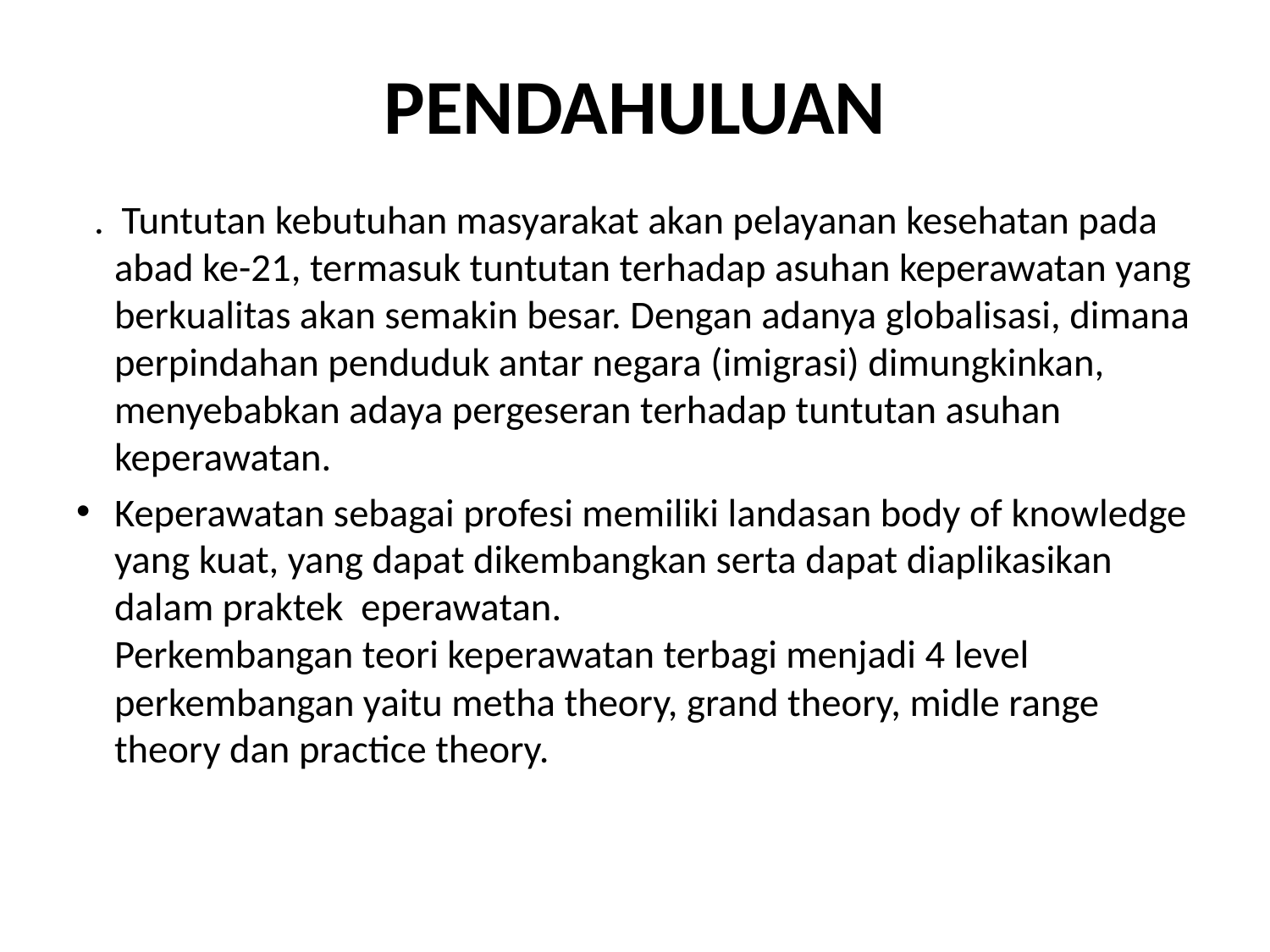

# PENDAHULUAN
  .  Tuntutan kebutuhan masyarakat akan pelayanan kesehatan pada abad ke-21, termasuk tuntutan terhadap asuhan keperawatan yang berkualitas akan semakin besar. Dengan adanya globalisasi, dimana perpindahan penduduk antar negara (imigrasi) dimungkinkan, menyebabkan adaya pergeseran terhadap tuntutan asuhan keperawatan.
Keperawatan sebagai profesi memiliki landasan body of knowledge yang kuat, yang dapat dikembangkan serta dapat diaplikasikan dalam praktek  eperawatan.
Perkembangan teori keperawatan terbagi menjadi 4 level perkembangan yaitu metha theory, grand theory, midle range theory dan practice theory.